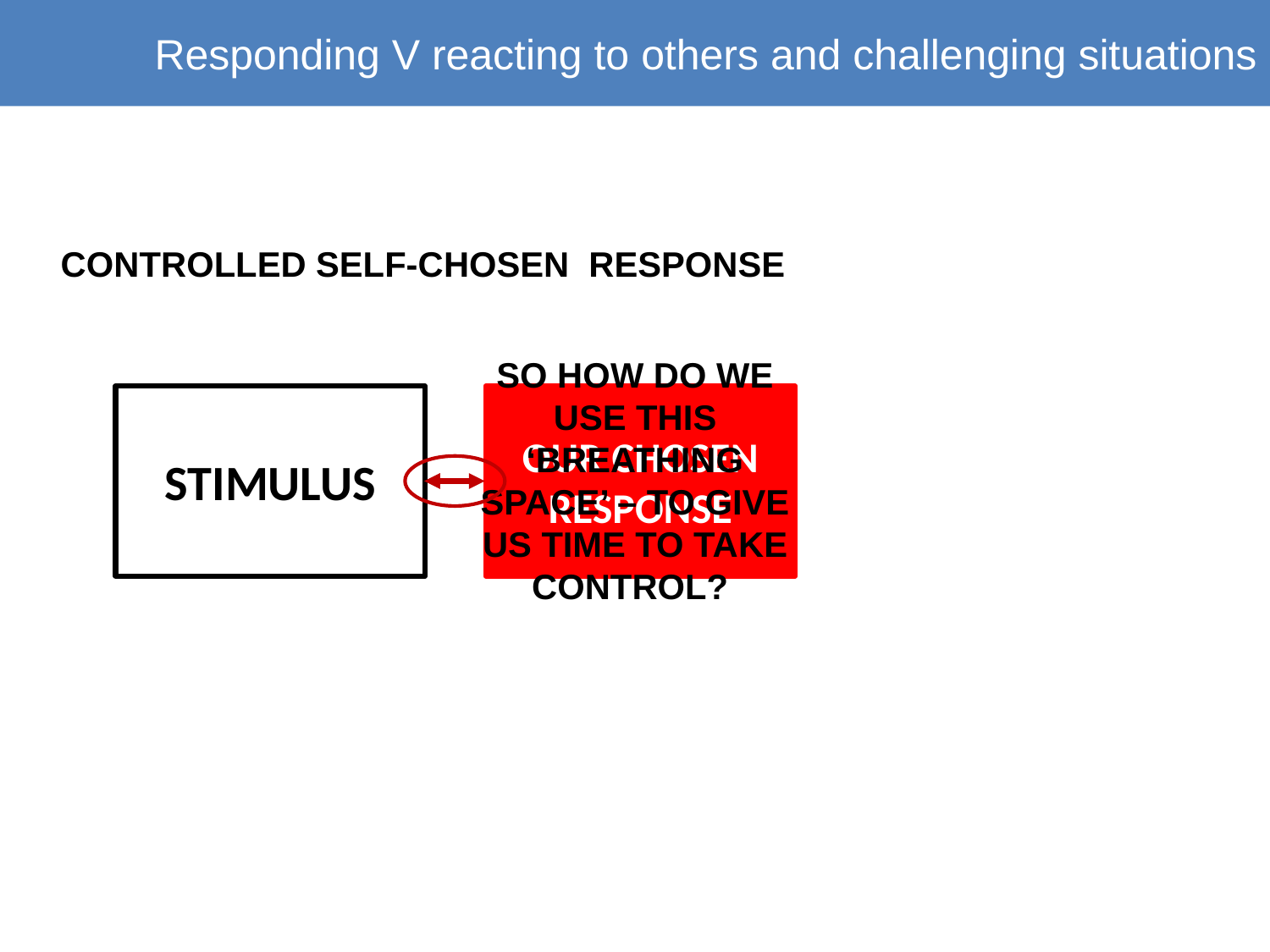

Responding V reacting to others and challenging situations
CONTROLLED SELF-CHOSEN  RESPONSE
SO HOW DO WE USE THIS ‘BREATHING SPACE’ – TO GIVE US TIME TO TAKE CONTROL?
STIMULUS
OUR CHOSEN RESPONSE